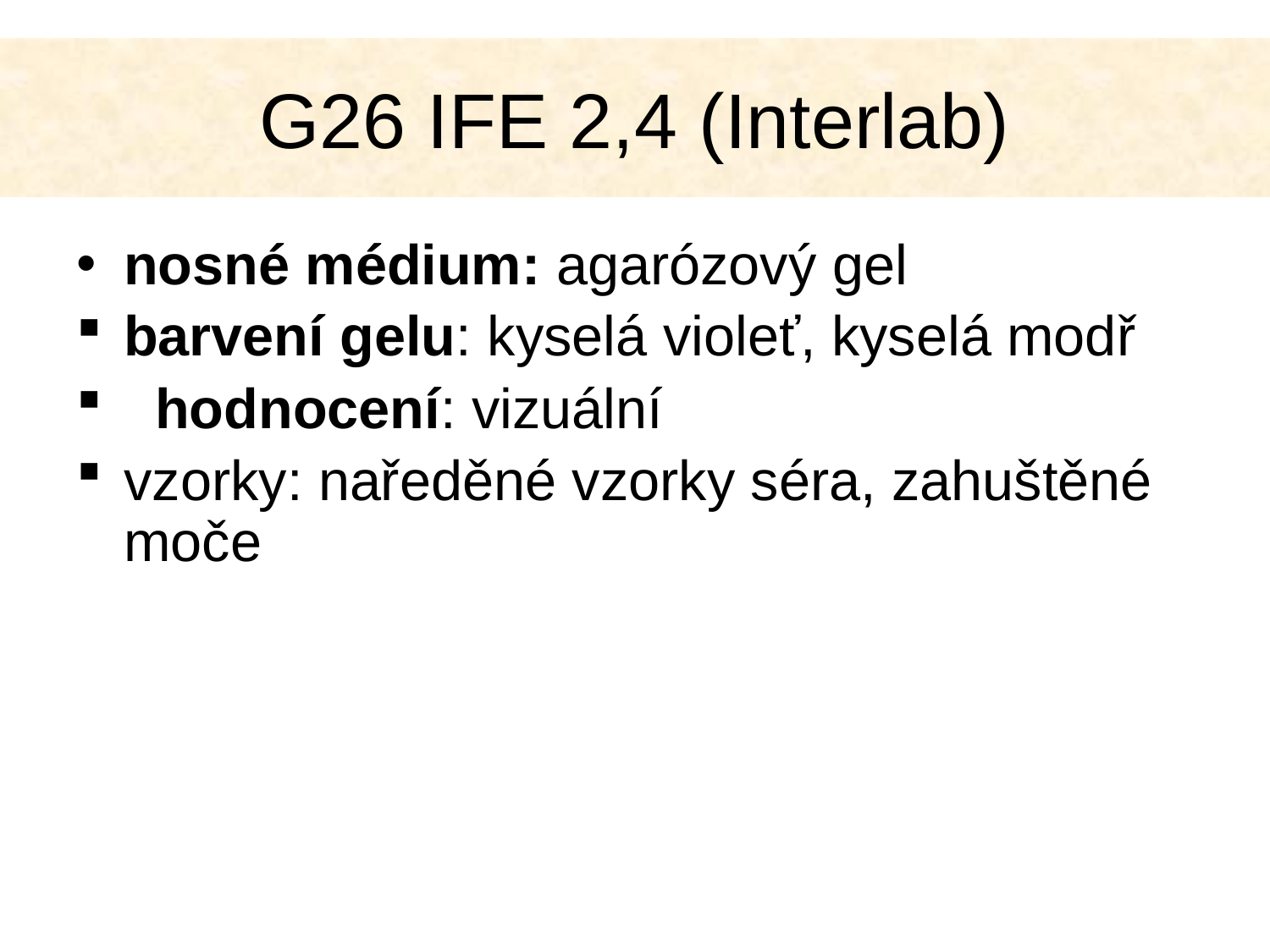

# G26 IFE 2,4 (Interlab)
nosné médium: agarózový gel
barvení gelu: kyselá violeť, kyselá modř
  hodnocení: vizuální
vzorky: naředěné vzorky séra, zahuštěné moče